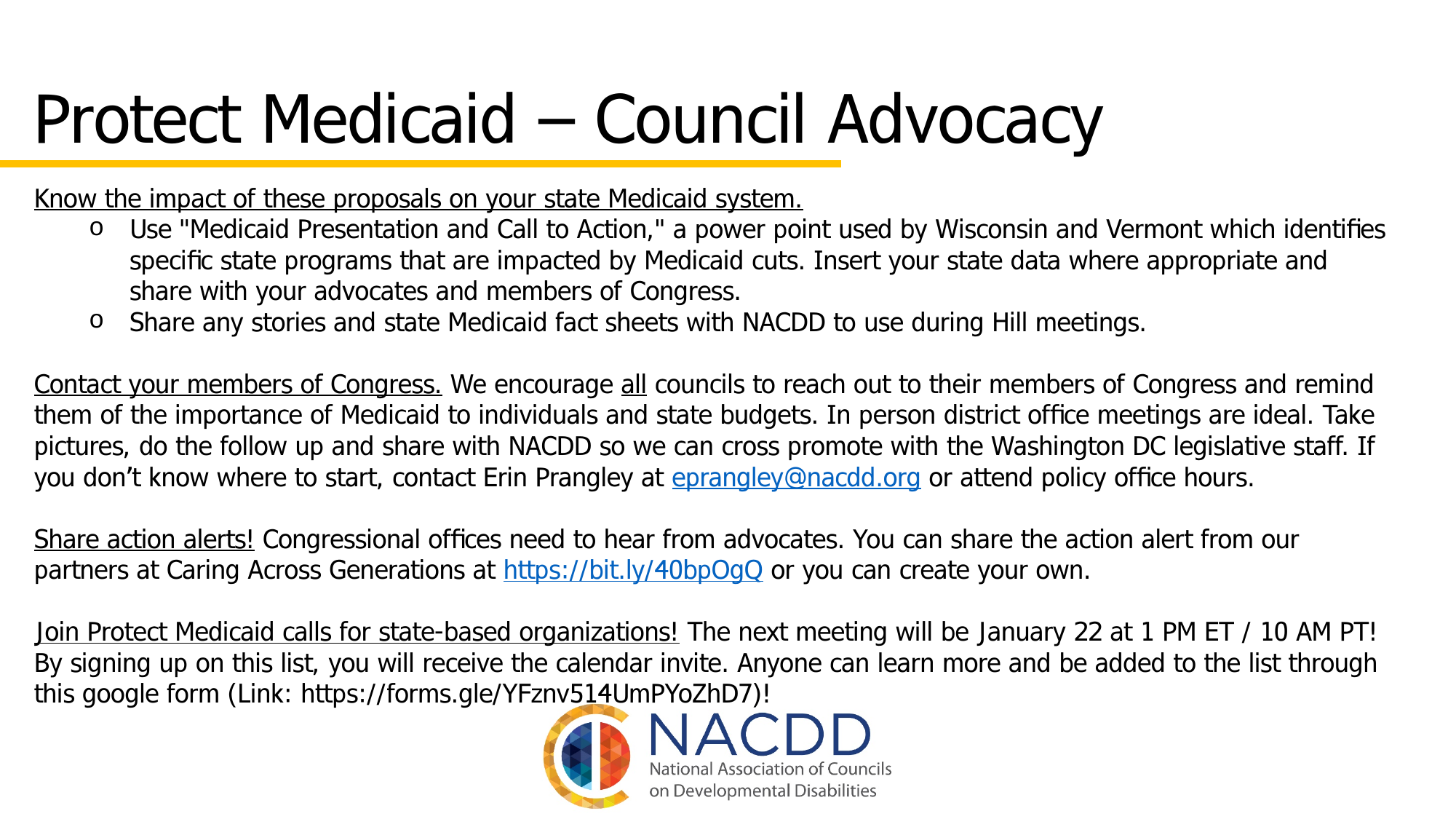

# Protect Medicaid – Council Advocacy
Know the impact of these proposals on your state Medicaid system.
Use "Medicaid Presentation and Call to Action," a power point used by Wisconsin and Vermont which identifies specific state programs that are impacted by Medicaid cuts. Insert your state data where appropriate and share with your advocates and members of Congress.
Share any stories and state Medicaid fact sheets with NACDD to use during Hill meetings.
Contact your members of Congress. We encourage all councils to reach out to their members of Congress and remind them of the importance of Medicaid to individuals and state budgets. In person district office meetings are ideal. Take pictures, do the follow up and share with NACDD so we can cross promote with the Washington DC legislative staff. If you don’t know where to start, contact Erin Prangley at eprangley@nacdd.org or attend policy office hours.
Share action alerts! Congressional offices need to hear from advocates. You can share the action alert from our partners at Caring Across Generations at https://bit.ly/40bpOgQ or you can create your own.
Join Protect Medicaid calls for state-based organizations! The next meeting will be January 22 at 1 PM ET / 10 AM PT! By signing up on this list, you will receive the calendar invite. Anyone can learn more and be added to the list through this google form (Link: https://forms.gle/YFznv514UmPYoZhD7)!